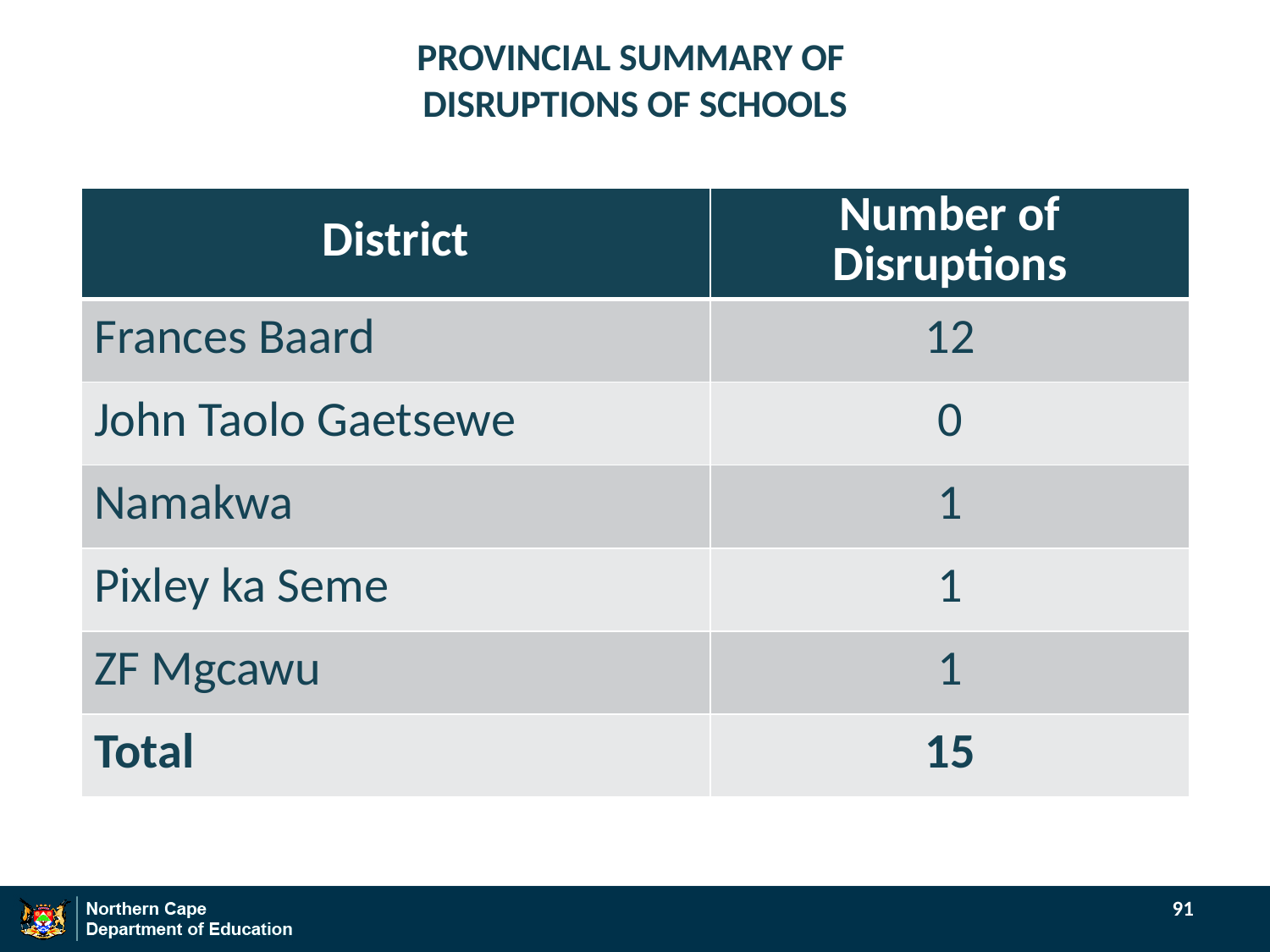

# PROVINCIAL SUMMARY OF DISRUPTIONS OF SCHOOLS
| District | Number of Disruptions |
| --- | --- |
| Frances Baard | 12 |
| John Taolo Gaetsewe | 0 |
| Namakwa | 1 |
| Pixley ka Seme | 1 |
| ZF Mgcawu | 1 |
| Total | 15 |
91